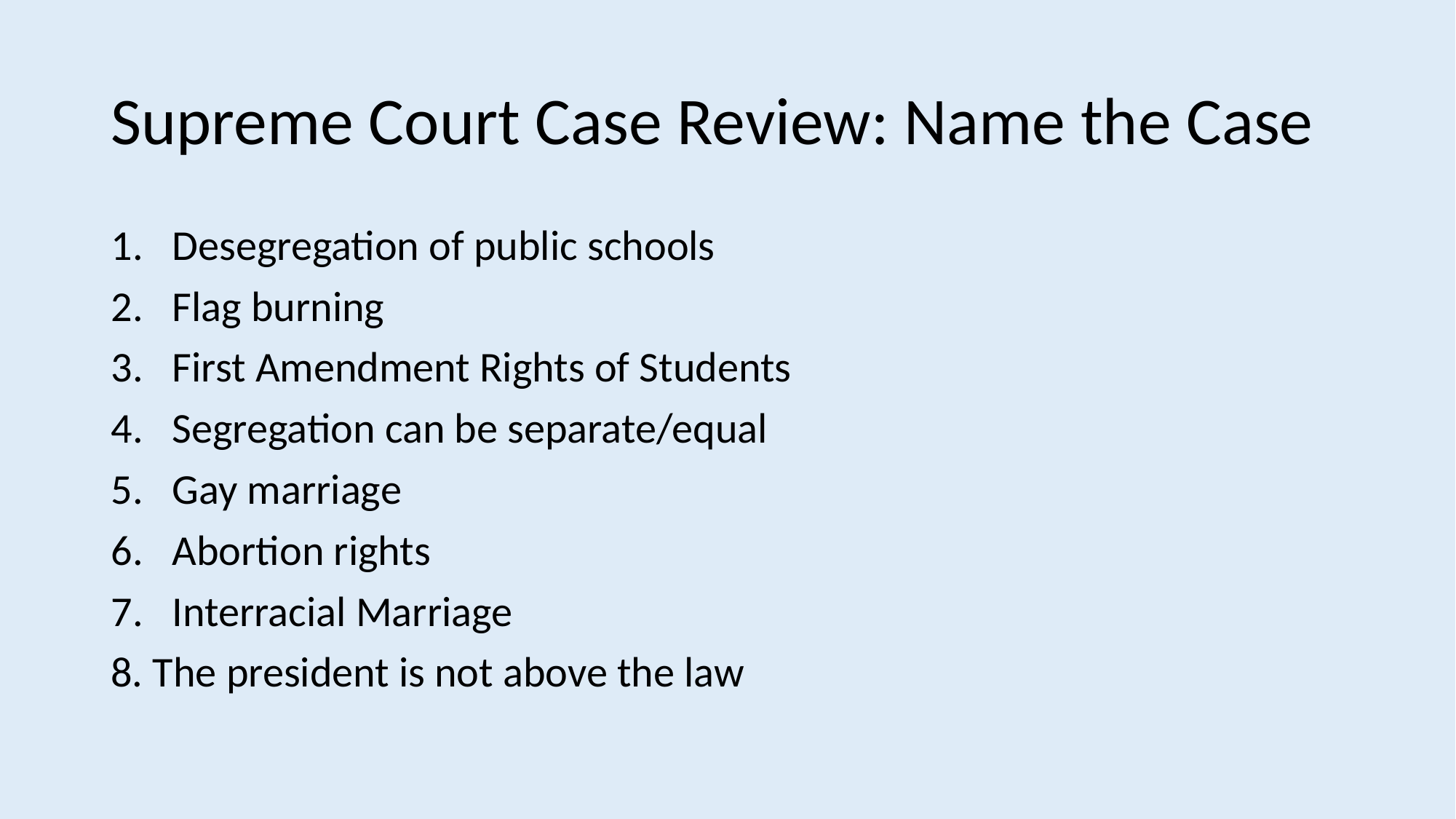

# Supreme Court Case Review: Name the Case
Desegregation of public schools
Flag burning
First Amendment Rights of Students
Segregation can be separate/equal
Gay marriage
Abortion rights
Interracial Marriage
8. The president is not above the law